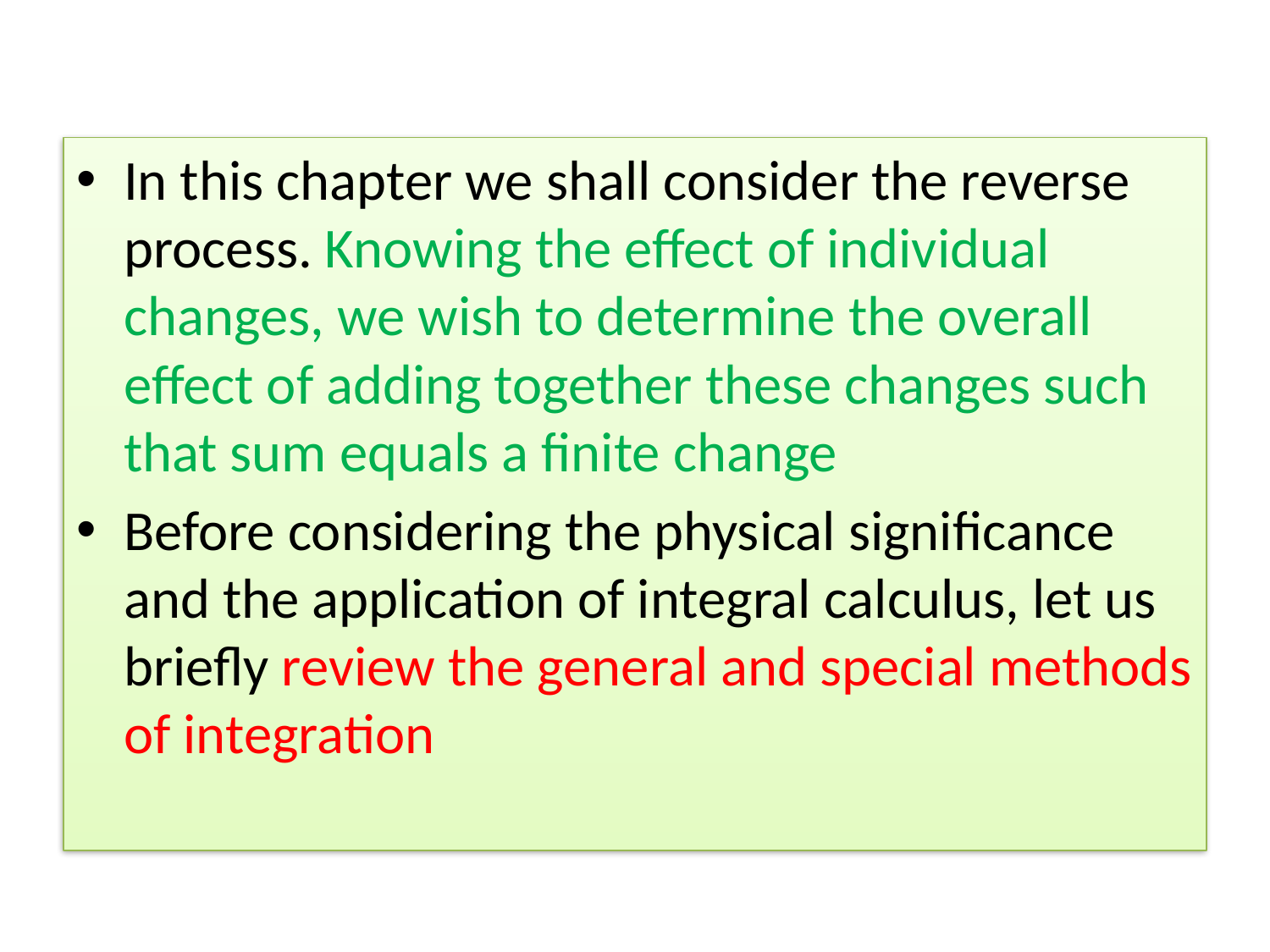

In this chapter we shall consider the reverse process. Knowing the effect of individual changes, we wish to determine the overall effect of adding together these changes such that sum equals a finite change
Before considering the physical significance and the application of integral calculus, let us briefly review the general and special methods of integration